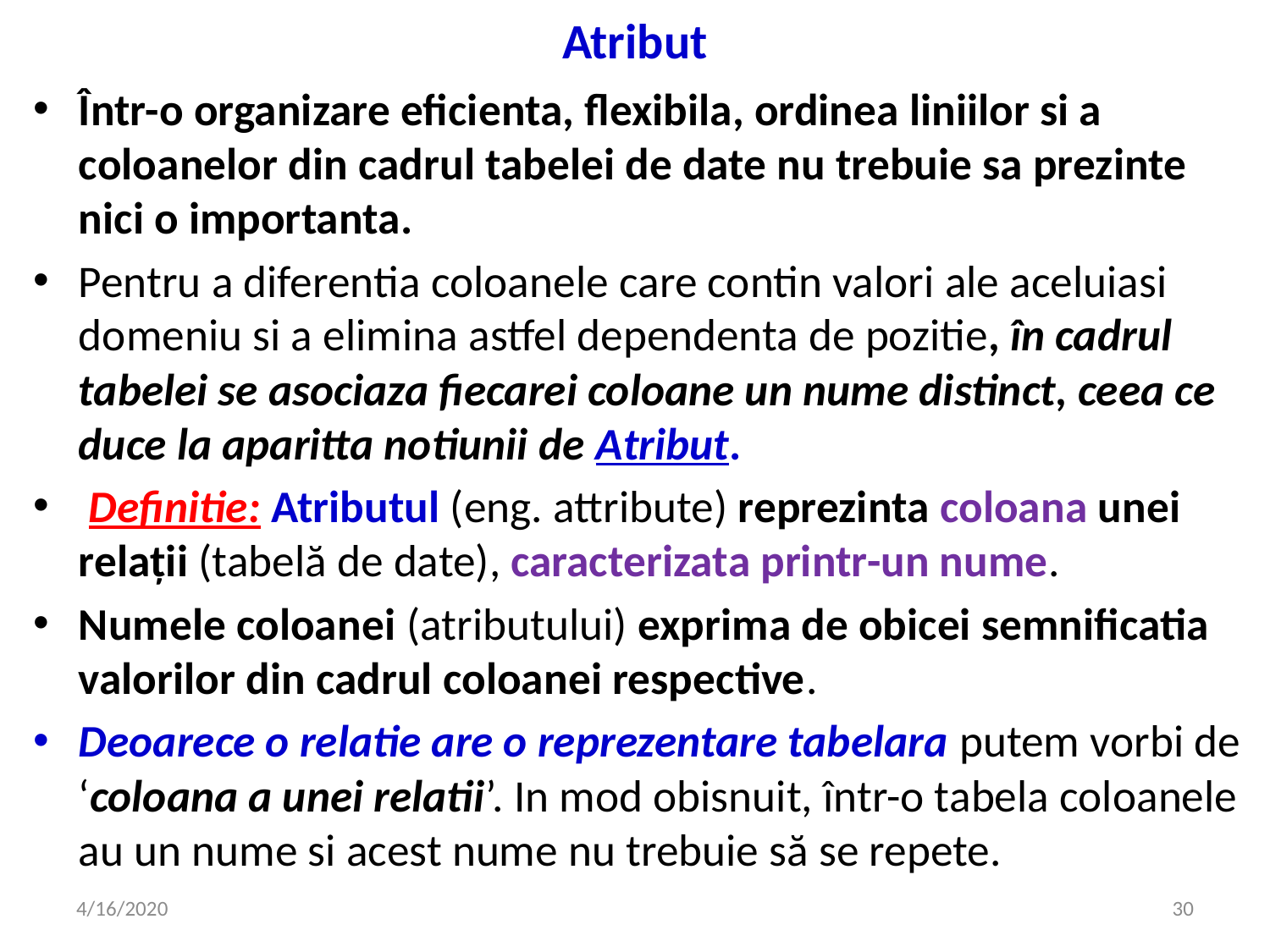

# Atribut
Într-o organizare eficienta, flexibila, ordinea liniilor si a coloanelor din cadrul tabelei de date nu trebuie sa prezinte nici o importanta.
Pentru a diferentia coloanele care contin valori ale aceluiasi domeniu si a elimina astfel dependenta de pozitie, în cadrul tabelei se asociaza fiecarei coloane un nume distinct, ceea ce duce la aparitta notiunii de Atribut.
 Definitie: Atributul (eng. attribute) reprezinta coloana unei relații (tabelă de date), caracterizata printr-un nume.
Numele coloanei (atributului) exprima de obicei semnificatia valorilor din cadrul coloanei respective.
Deoarece o relatie are o reprezentare tabelara putem vorbi de ‘coloana a unei relatii’. In mod obisnuit, într-o tabela coloanele au un nume si acest nume nu trebuie să se repete.

4/16/2020
30